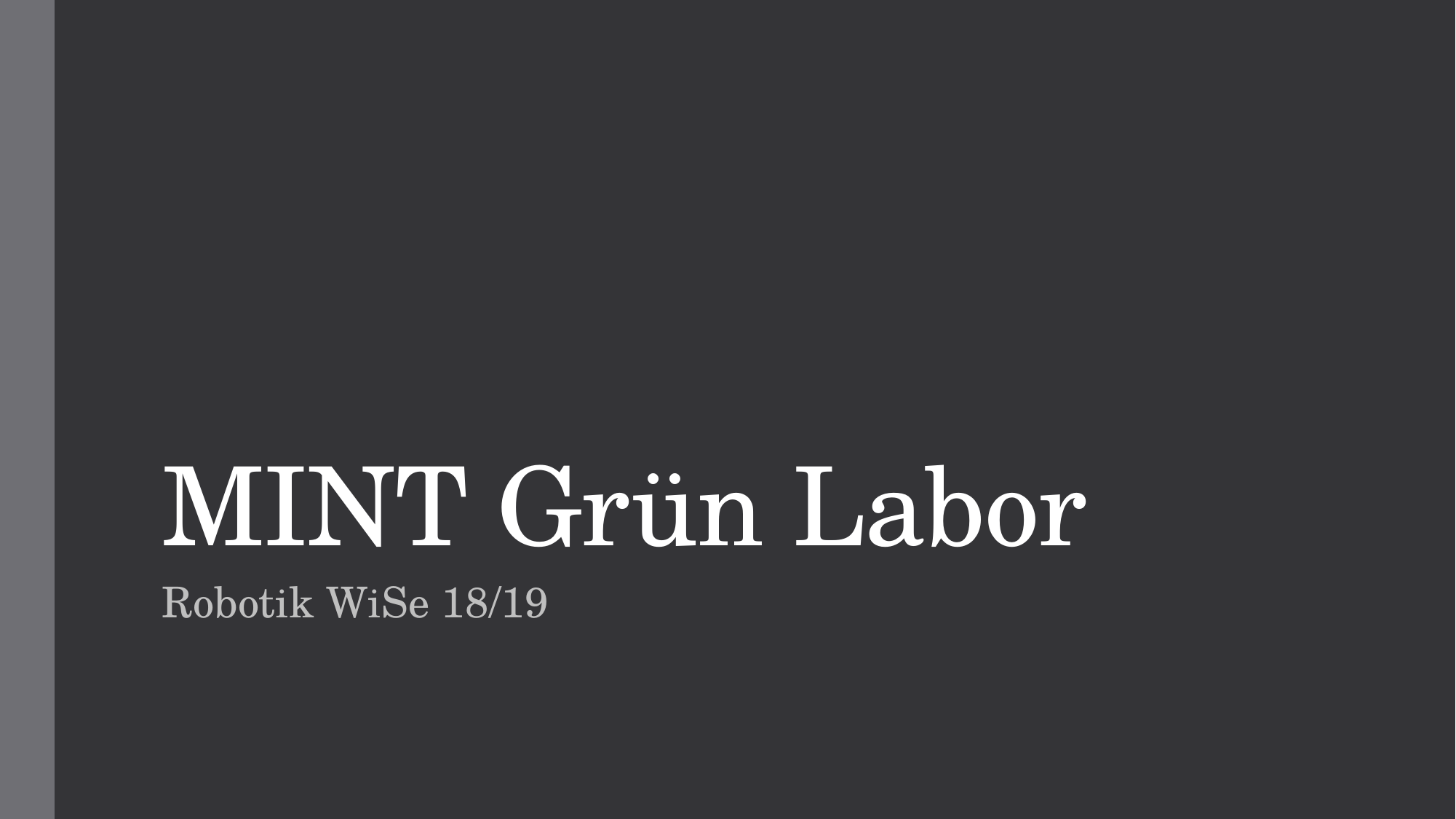

# MINT Grün Labor
Robotik WiSe 18/19